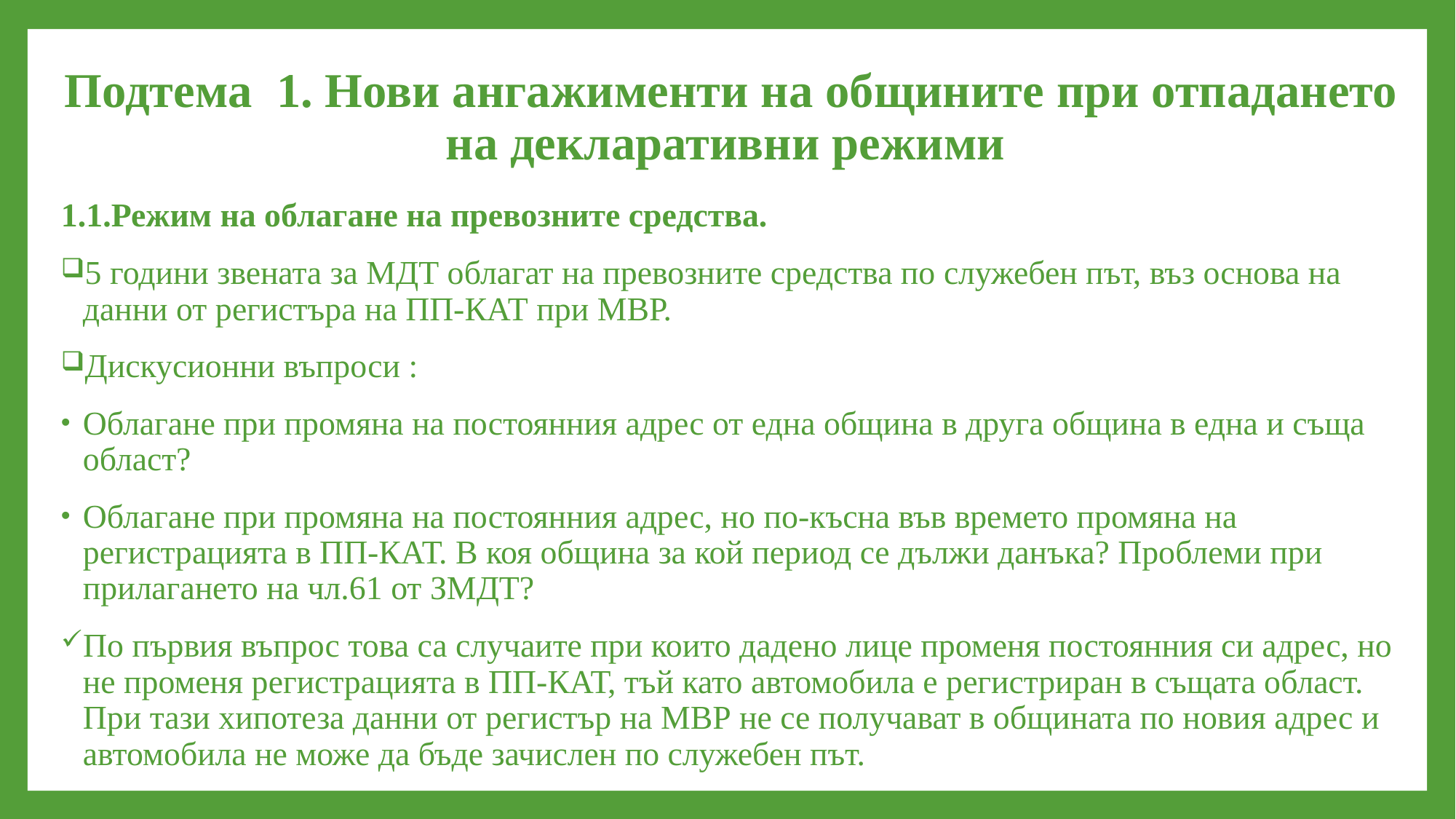

# Подтема  1. Нови ангажименти на общините при отпадането на декларативни режими
1.1.Режим на облагане на превозните средства.
5 години звената за МДТ облагат на превозните средства по служебен път, въз основа на данни от регистъра на ПП-КАТ при МВР.
Дискусионни въпроси :
Облагане при промяна на постоянния адрес от една община в друга община в една и съща област?
Облагане при промяна на постоянния адрес, но по-късна във времето промяна на регистрацията в ПП-КАТ. В коя община за кой период се дължи данъка? Проблеми при прилагането на чл.61 от ЗМДТ?
По първия въпрос това са случаите при които дадено лице променя постоянния си адрес, но не променя регистрацията в ПП-КАТ, тъй като автомобила е регистриран в същата област. При тази хипотеза данни от регистър на МВР не се получават в общината по новия адрес и автомобила не може да бъде зачислен по служебен път.